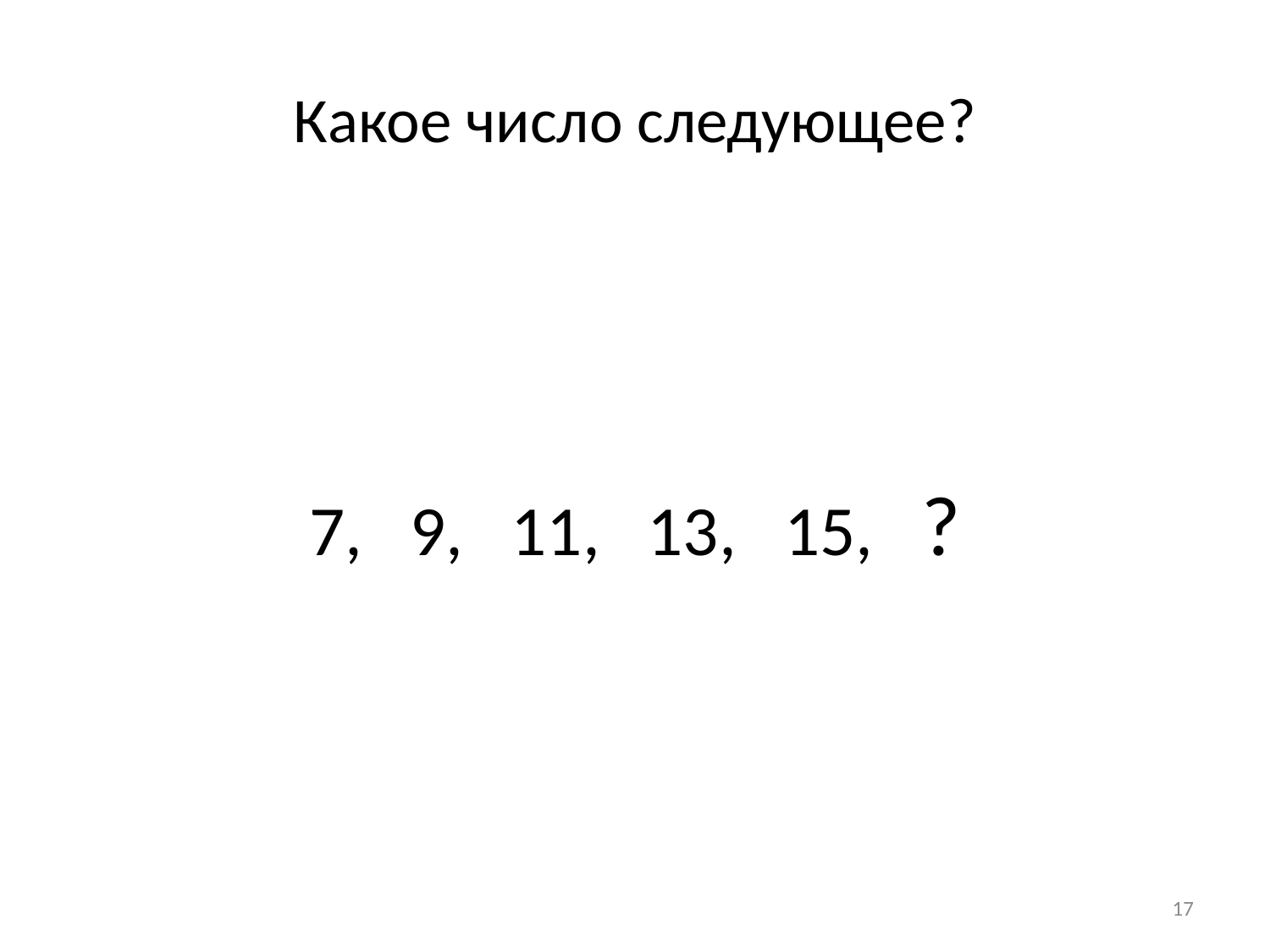

# Какое число следующее?

7,   9,   11,   13,   15,   ?
17